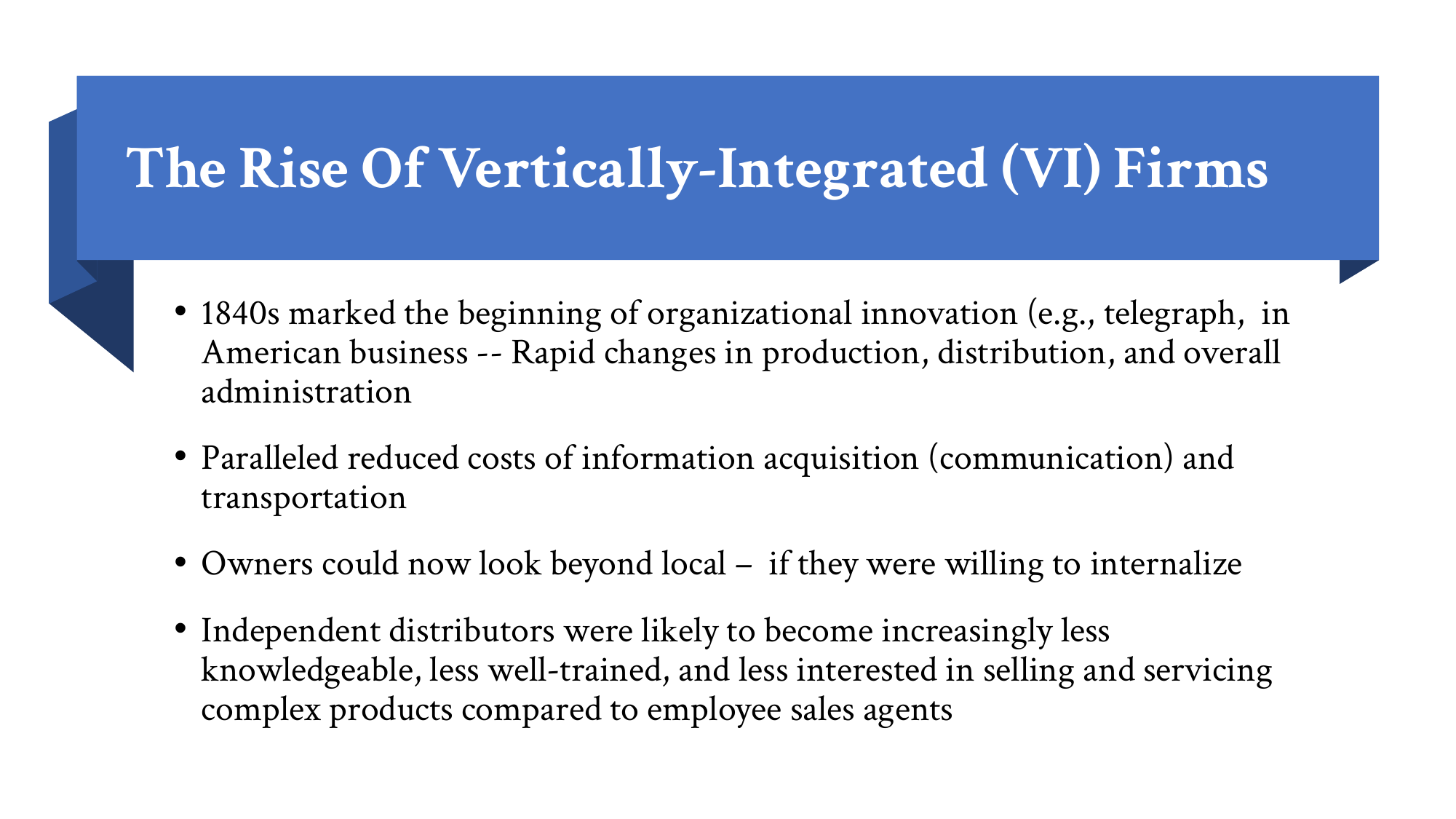

# The Rise Of Vertically-Integrated (VI) Firms

1840s marked the beginning of organizational innovation (e.g., telegraph,  in American business -- Rapid changes in production, distribution, and overall administration
Paralleled reduced costs of information acquisition (communication) and transportation
Owners could now look beyond local –  if they were willing to internalize
Independent distributors were likely to become increasingly less knowledgeable, less well-trained, and less interested in selling and servicing complex products compared to employee sales agents